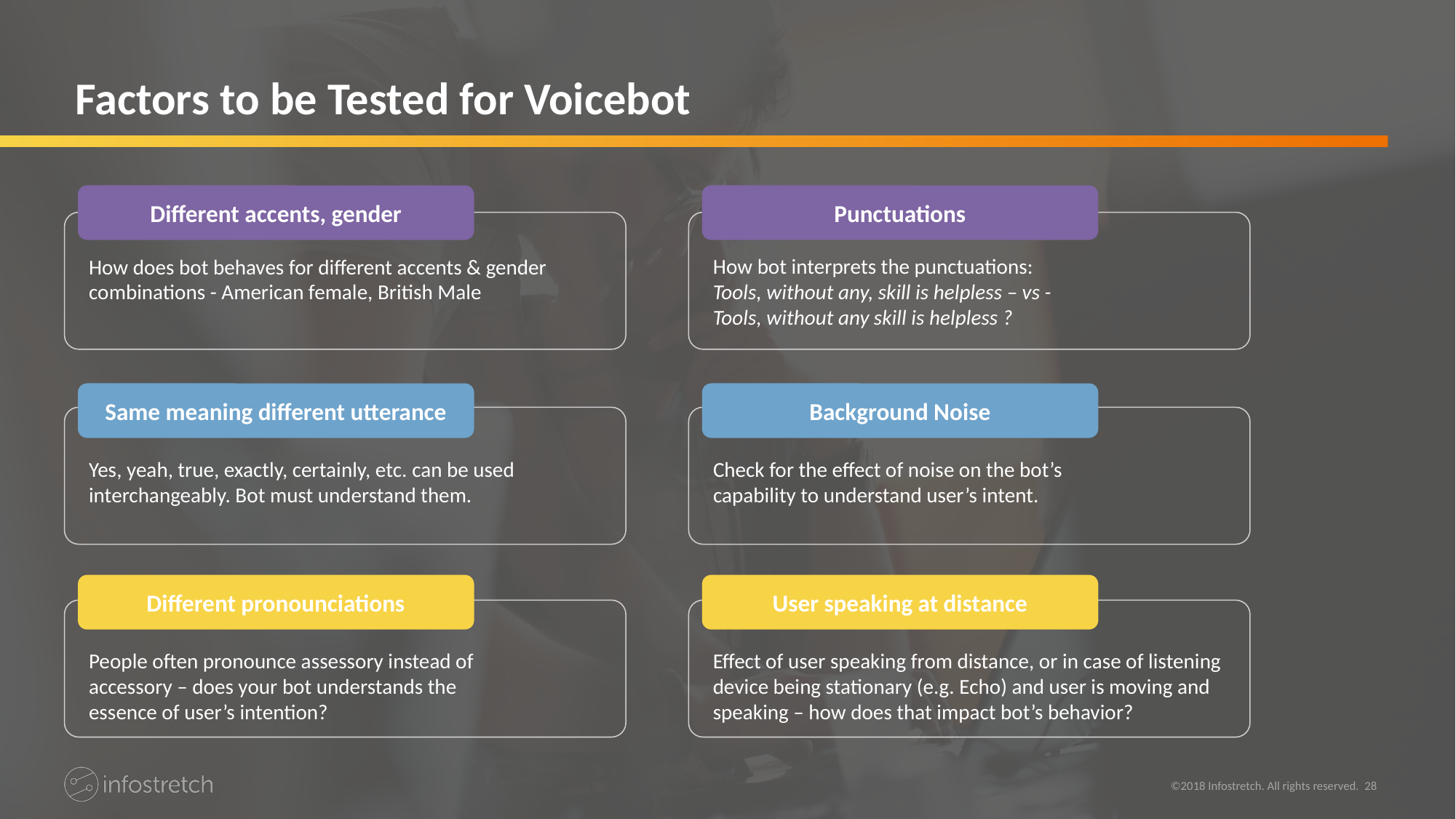

# Factors to be Tested for Voicebot
Different accents, gender
Punctuations

How does bot behaves for different accents & gender combinations - American female, British Male
How bot interprets the punctuations:
Tools, without any, skill is helpless – vs -
Tools, without any skill is helpless ?
Same meaning different utterance
Background Noise

Yes, yeah, true, exactly, certainly, etc. can be used interchangeably. Bot must understand them.
Check for the effect of noise on the bot’s capability to understand user’s intent.
Different pronounciations
User speaking at distance

People often pronounce assessory instead of accessory – does your bot understands the essence of user’s intention?

Effect of user speaking from distance, or in case of listening device being stationary (e.g. Echo) and user is moving and speaking – how does that impact bot’s behavior?